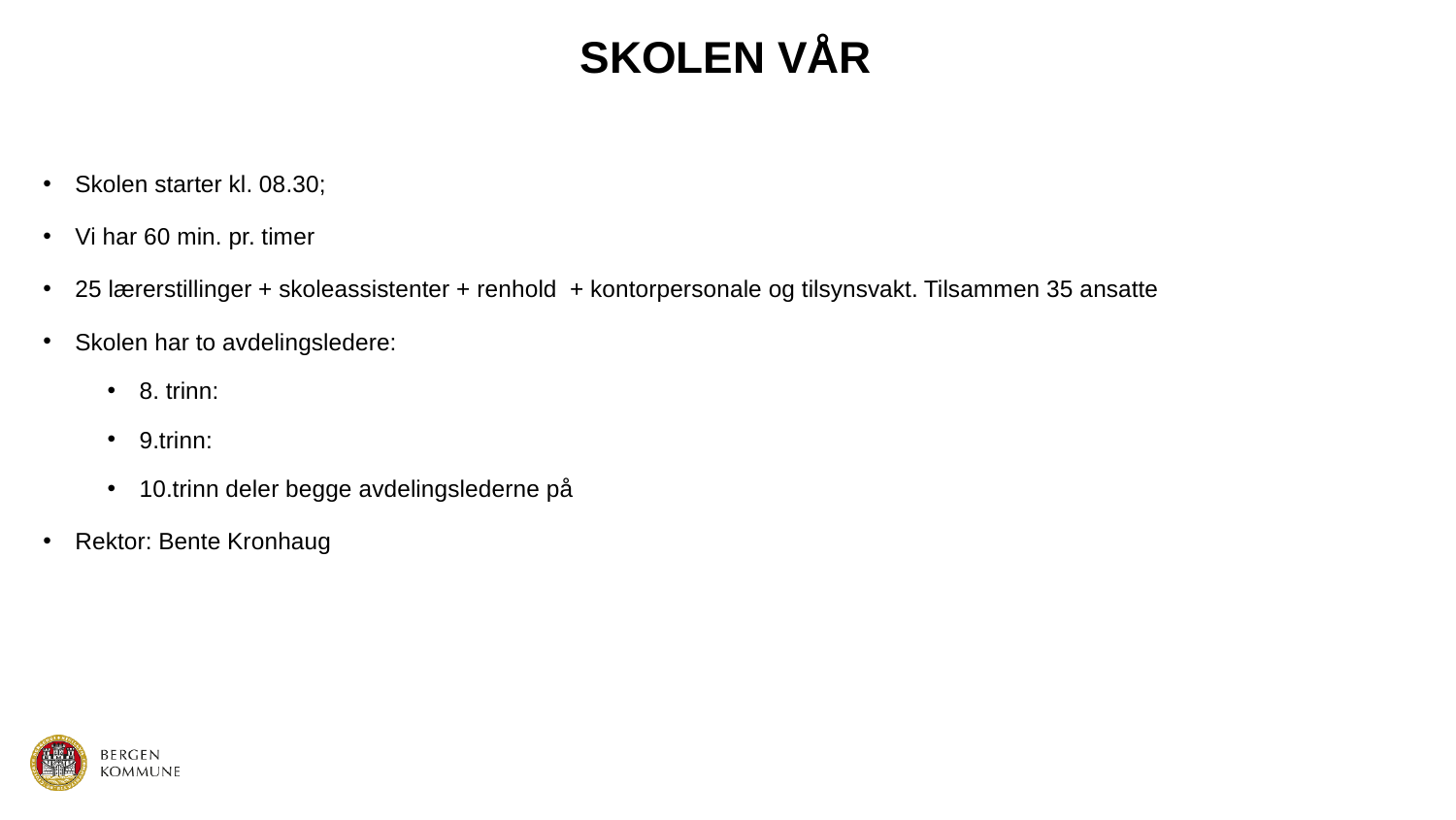

# SKOLEN VÅR

Skolen starter kl. 08.30;
Vi har 60 min. pr. timer
25 lærerstillinger + skoleassistenter + renhold  + kontorpersonale og tilsynsvakt. Tilsammen 35 ansatte
Skolen har to avdelingsledere:
8. trinn:
9.trinn:
10.trinn deler begge avdelingslederne på
Rektor: Bente Kronhaug